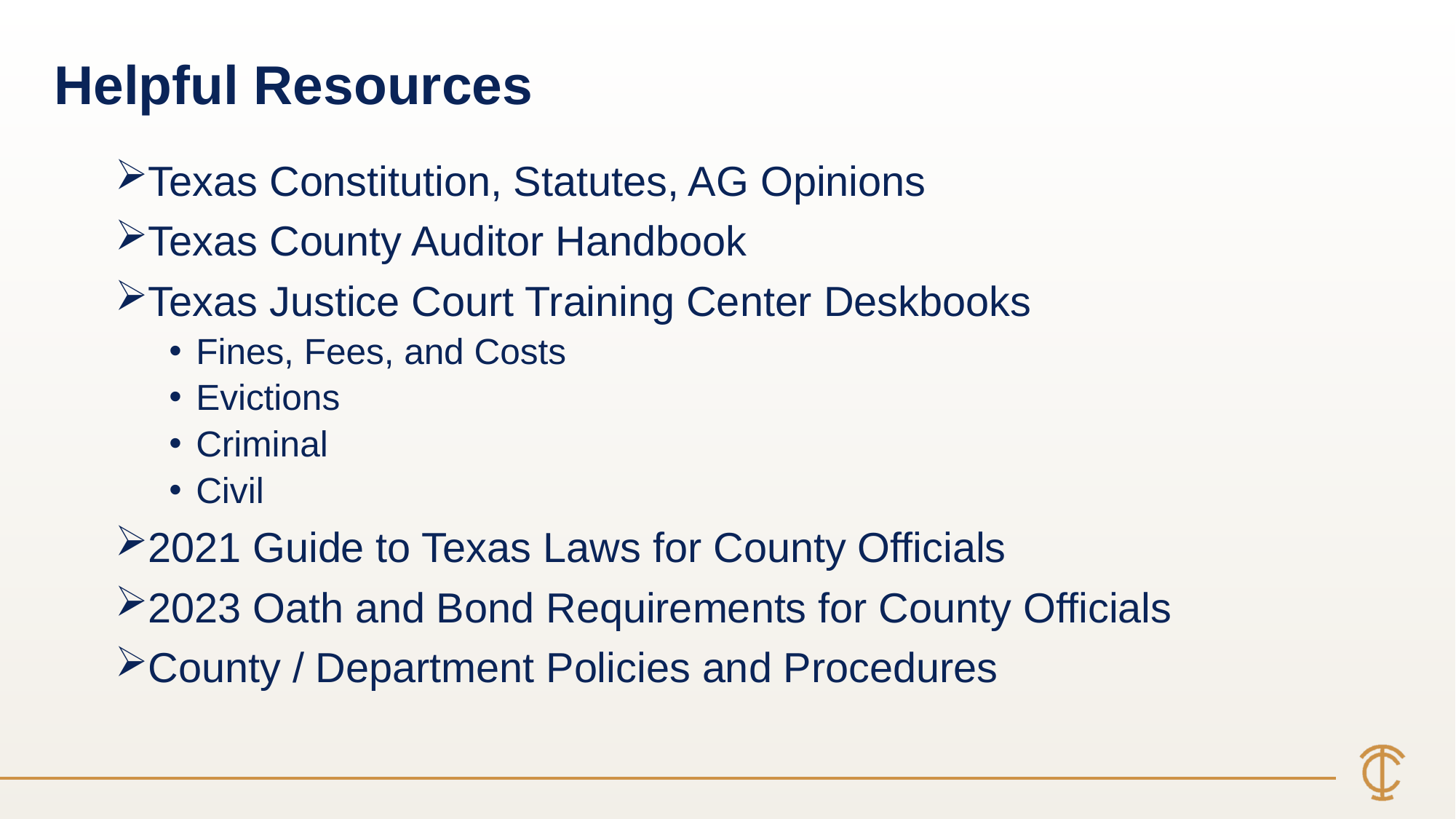

Helpful Resources
Texas Constitution, Statutes, AG Opinions
Texas County Auditor Handbook
Texas Justice Court Training Center Deskbooks
Fines, Fees, and Costs
Evictions
Criminal
Civil
2021 Guide to Texas Laws for County Officials
2023 Oath and Bond Requirements for County Officials
County / Department Policies and Procedures